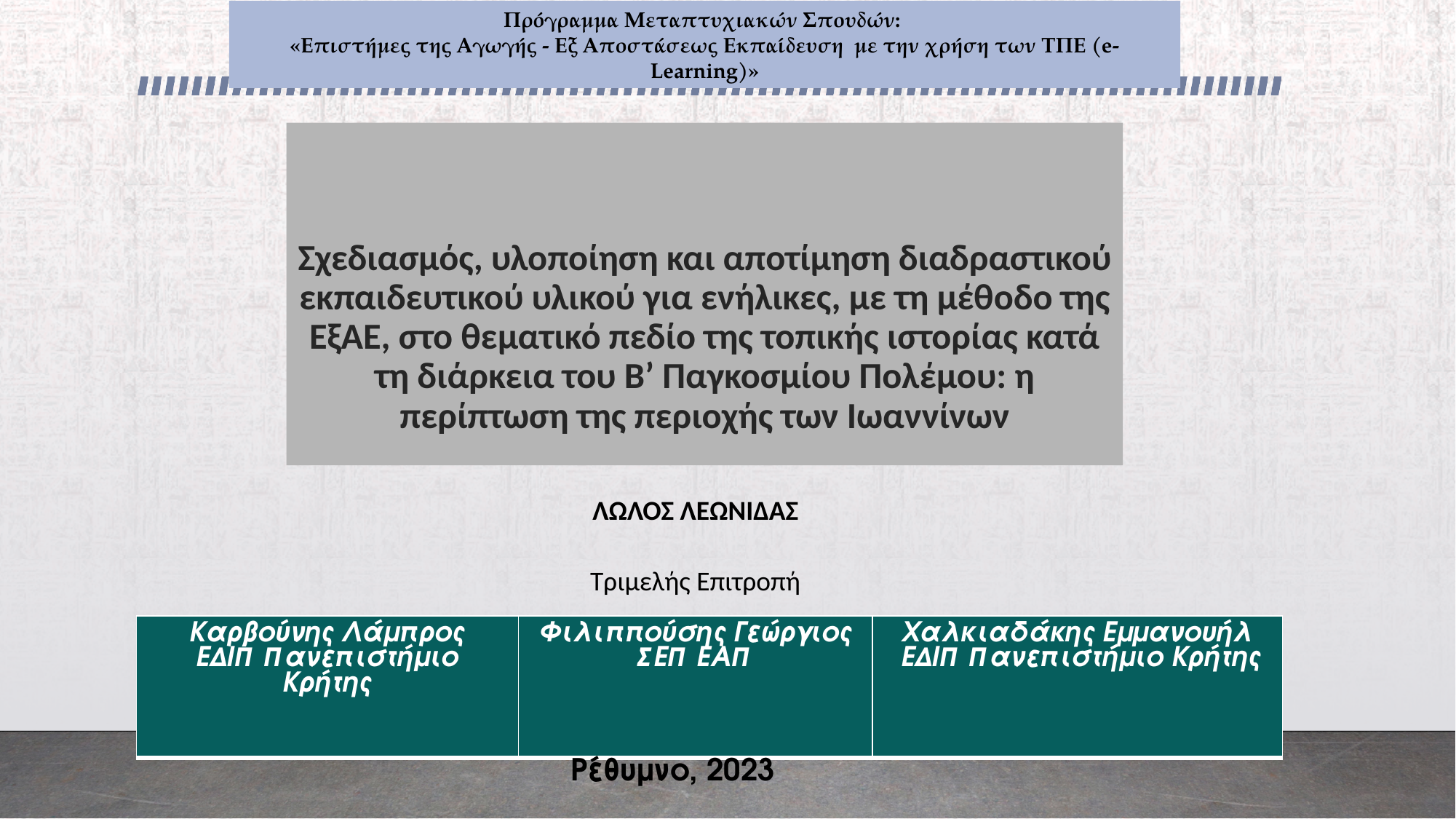

Πρόγραμμα Μεταπτυχιακών Σπουδών:
«Επιστήμες της Αγωγής - Εξ Αποστάσεως Εκπαίδευση  με την χρήση των ΤΠΕ (e-Learning)»
# Σχεδιασμός, υλοποίηση και αποτίμηση διαδραστικού εκπαιδευτικού υλικού για ενήλικες, με τη μέθοδο της ΕξΑΕ, στο θεματικό πεδίο της τοπικής ιστορίας κατά τη διάρκεια του Β’ Παγκοσμίου Πολέμου: η περίπτωση της περιοχής των Ιωαννίνων
ΛΩΛΟΣ ΛΕΩΝΙΔΑΣ
    Τριμελής Επιτροπή
| Καρβούνης Λάμπρος ΕΔΙΠ Πανεπιστήμιο Κρήτης | Φιλιππούσης Γεώργιος ΣΕΠ ΕΑΠ | Χαλκιαδάκης Εμμανουήλ  ΕΔΙΠ Πανεπιστήμιο Κρήτης |
| --- | --- | --- |
Ρέθυμνο, 2023